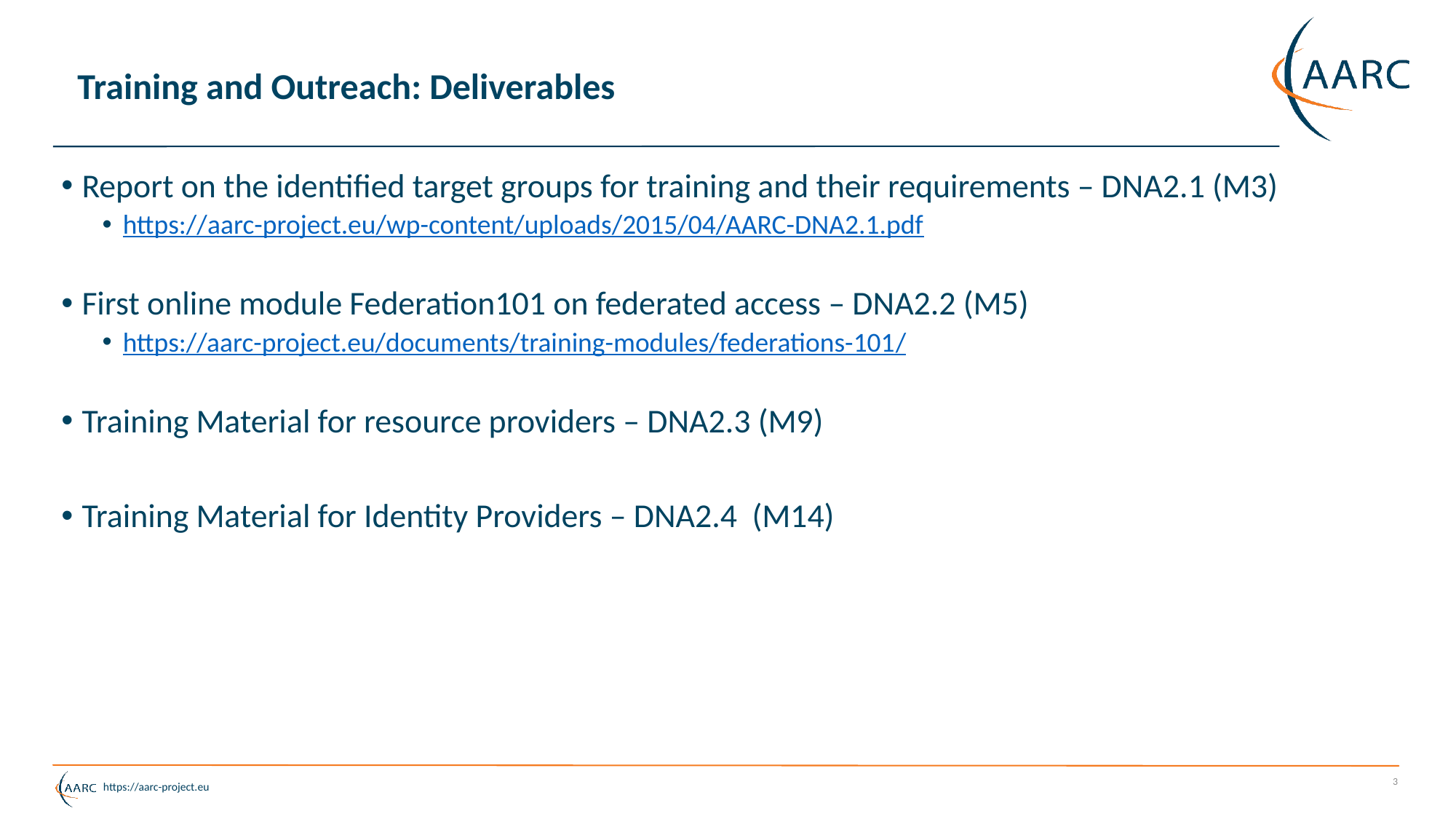

# Training and Outreach: Deliverables
Report on the identified target groups for training and their requirements – DNA2.1 (M3)
https://aarc-project.eu/wp-content/uploads/2015/04/AARC-DNA2.1.pdf

First online module Federation101 on federated access – DNA2.2 (M5)
https://aarc-project.eu/documents/training-modules/federations-101/

Training Material for resource providers – DNA2.3 (M9)

Training Material for Identity Providers – DNA2.4  (M14)

3